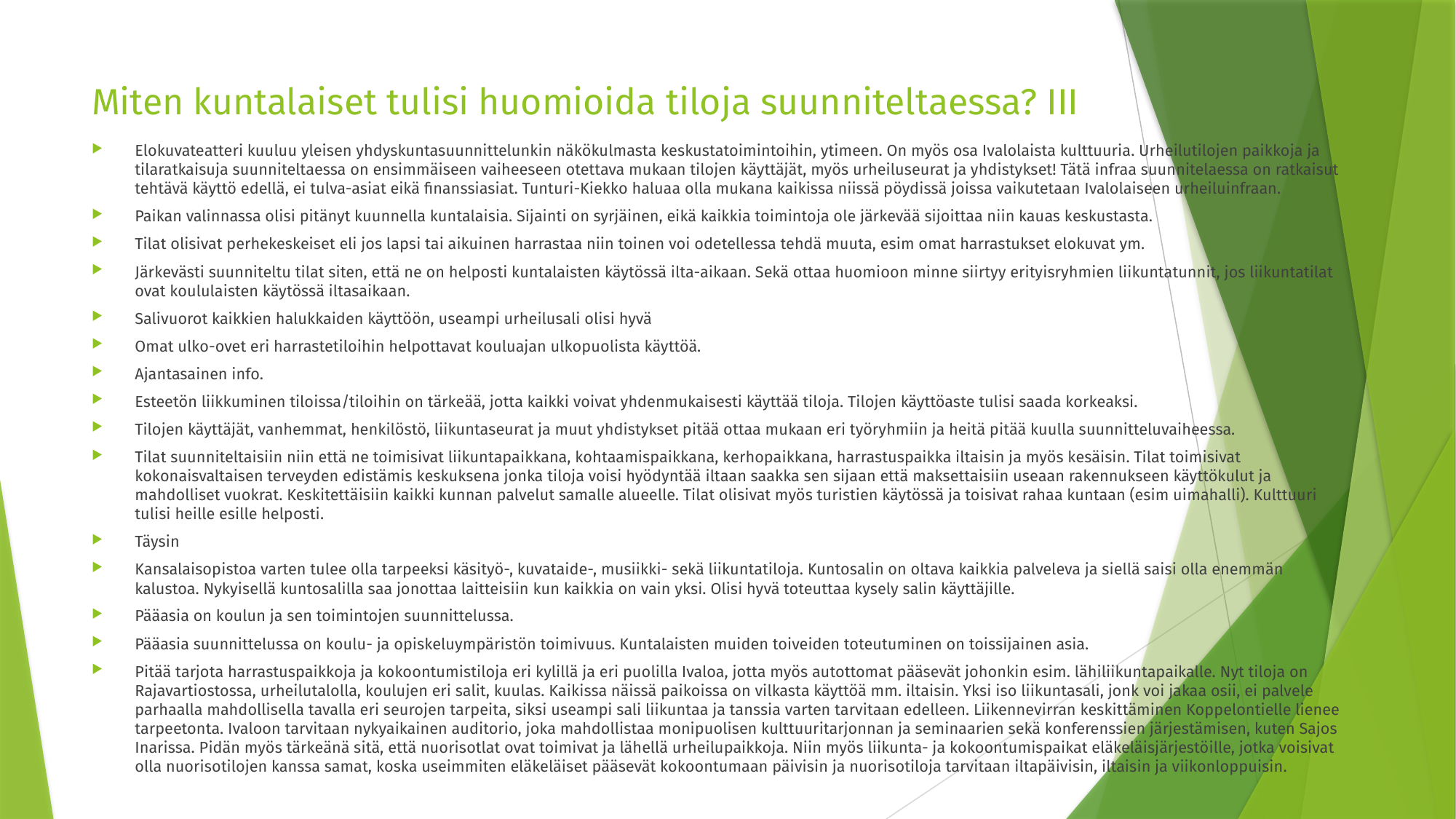

# Miten kuntalaiset tulisi huomioida tiloja suunniteltaessa? III
Elokuvateatteri kuuluu yleisen yhdyskuntasuunnittelunkin näkökulmasta keskustatoimintoihin, ytimeen. On myös osa Ivalolaista kulttuuria. Urheilutilojen paikkoja ja tilaratkaisuja suunniteltaessa on ensimmäiseen vaiheeseen otettava mukaan tilojen käyttäjät, myös urheiluseurat ja yhdistykset! Tätä infraa suunnitelaessa on ratkaisut tehtävä käyttö edellä, ei tulva-asiat eikä finanssiasiat. Tunturi-Kiekko haluaa olla mukana kaikissa niissä pöydissä joissa vaikutetaan Ivalolaiseen urheiluinfraan.
Paikan valinnassa olisi pitänyt kuunnella kuntalaisia. Sijainti on syrjäinen, eikä kaikkia toimintoja ole järkevää sijoittaa niin kauas keskustasta.
Tilat olisivat perhekeskeiset eli jos lapsi tai aikuinen harrastaa niin toinen voi odetellessa tehdä muuta, esim omat harrastukset elokuvat ym.
Järkevästi suunniteltu tilat siten, että ne on helposti kuntalaisten käytössä ilta-aikaan. Sekä ottaa huomioon minne siirtyy erityisryhmien liikuntatunnit, jos liikuntatilat ovat koululaisten käytössä iltasaikaan.
Salivuorot kaikkien halukkaiden käyttöön, useampi urheilusali olisi hyvä
Omat ulko-ovet eri harrastetiloihin helpottavat kouluajan ulkopuolista käyttöä.
Ajantasainen info.
Esteetön liikkuminen tiloissa/tiloihin on tärkeää, jotta kaikki voivat yhdenmukaisesti käyttää tiloja. Tilojen käyttöaste tulisi saada korkeaksi.
Tilojen käyttäjät, vanhemmat, henkilöstö, liikuntaseurat ja muut yhdistykset pitää ottaa mukaan eri työryhmiin ja heitä pitää kuulla suunnitteluvaiheessa.
Tilat suunniteltaisiin niin että ne toimisivat liikuntapaikkana, kohtaamispaikkana, kerhopaikkana, harrastuspaikka iltaisin ja myös kesäisin. Tilat toimisivat kokonaisvaltaisen terveyden edistämis keskuksena jonka tiloja voisi hyödyntää iltaan saakka sen sijaan että maksettaisiin useaan rakennukseen käyttökulut ja mahdolliset vuokrat. Keskitettäisiin kaikki kunnan palvelut samalle alueelle. Tilat olisivat myös turistien käytössä ja toisivat rahaa kuntaan (esim uimahalli). Kulttuuri tulisi heille esille helposti.
Täysin
Kansalaisopistoa varten tulee olla tarpeeksi käsityö-, kuvataide-, musiikki- sekä liikuntatiloja. Kuntosalin on oltava kaikkia palveleva ja siellä saisi olla enemmän kalustoa. Nykyisellä kuntosalilla saa jonottaa laitteisiin kun kaikkia on vain yksi. Olisi hyvä toteuttaa kysely salin käyttäjille.
Pääasia on koulun ja sen toimintojen suunnittelussa.
Pääasia suunnittelussa on koulu- ja opiskeluympäristön toimivuus. Kuntalaisten muiden toiveiden toteutuminen on toissijainen asia.
Pitää tarjota harrastuspaikkoja ja kokoontumistiloja eri kylillä ja eri puolilla Ivaloa, jotta myös autottomat pääsevät johonkin esim. lähiliikuntapaikalle. Nyt tiloja on Rajavartiostossa, urheilutalolla, koulujen eri salit, kuulas. Kaikissa näissä paikoissa on vilkasta käyttöä mm. iltaisin. Yksi iso liikuntasali, jonk voi jakaa osii, ei palvele parhaalla mahdollisella tavalla eri seurojen tarpeita, siksi useampi sali liikuntaa ja tanssia varten tarvitaan edelleen. Liikennevirran keskittäminen Koppelontielle lienee tarpeetonta. Ivaloon tarvitaan nykyaikainen auditorio, joka mahdollistaa monipuolisen kulttuuritarjonnan ja seminaarien sekä konferenssien järjestämisen, kuten Sajos Inarissa. Pidän myös tärkeänä sitä, että nuorisotlat ovat toimivat ja lähellä urheilupaikkoja. Niin myös liikunta- ja kokoontumispaikat eläkeläisjärjestöille, jotka voisivat olla nuorisotilojen kanssa samat, koska useimmiten eläkeläiset pääsevät kokoontumaan päivisin ja nuorisotiloja tarvitaan iltapäivisin, iltaisin ja viikonloppuisin.